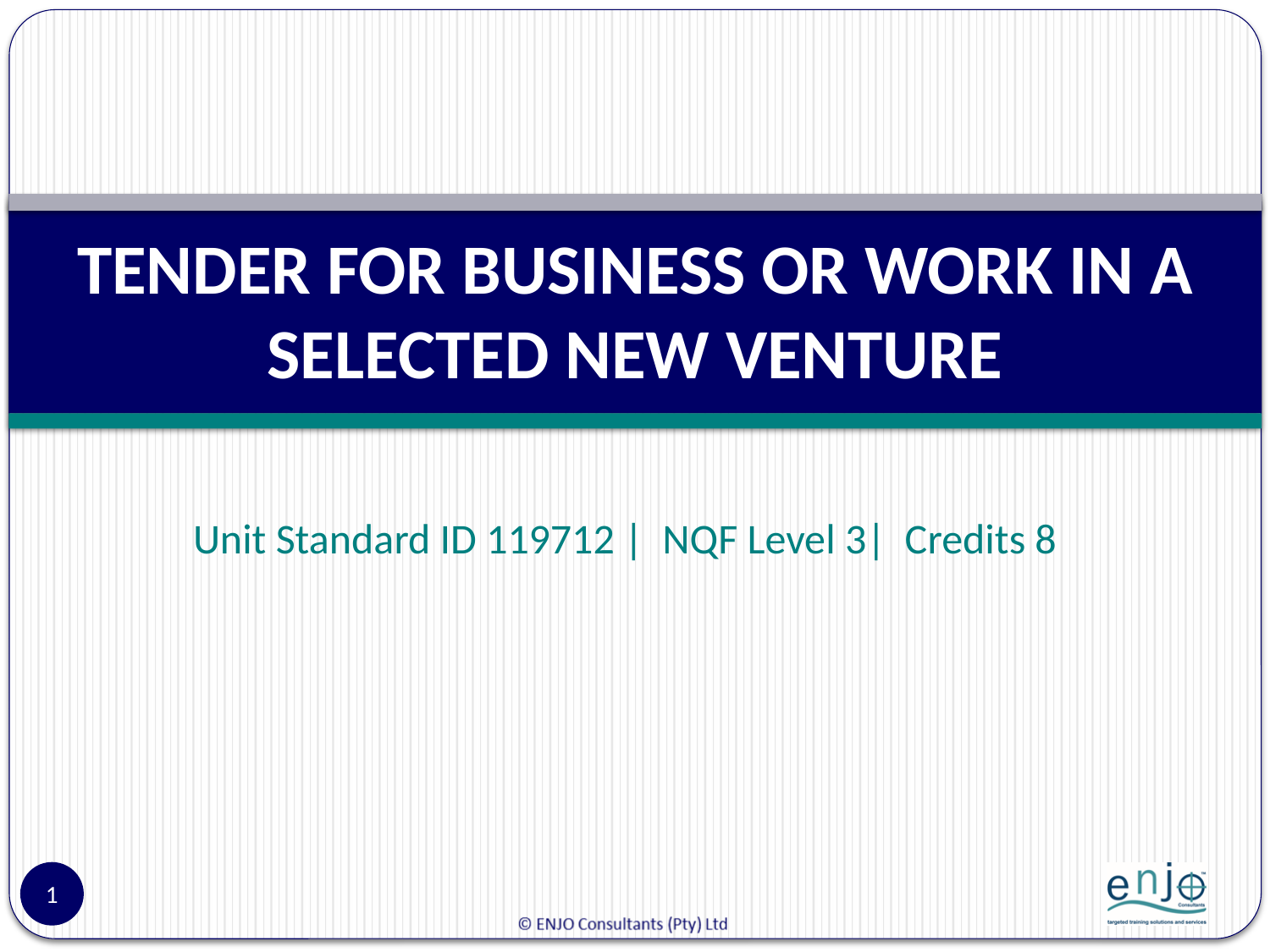

# TENDER FOR BUSINESS OR WORK IN A SELECTED NEW VENTURE

Unit Standard ID 119712 |  NQF Level 3|  Credits 8

1